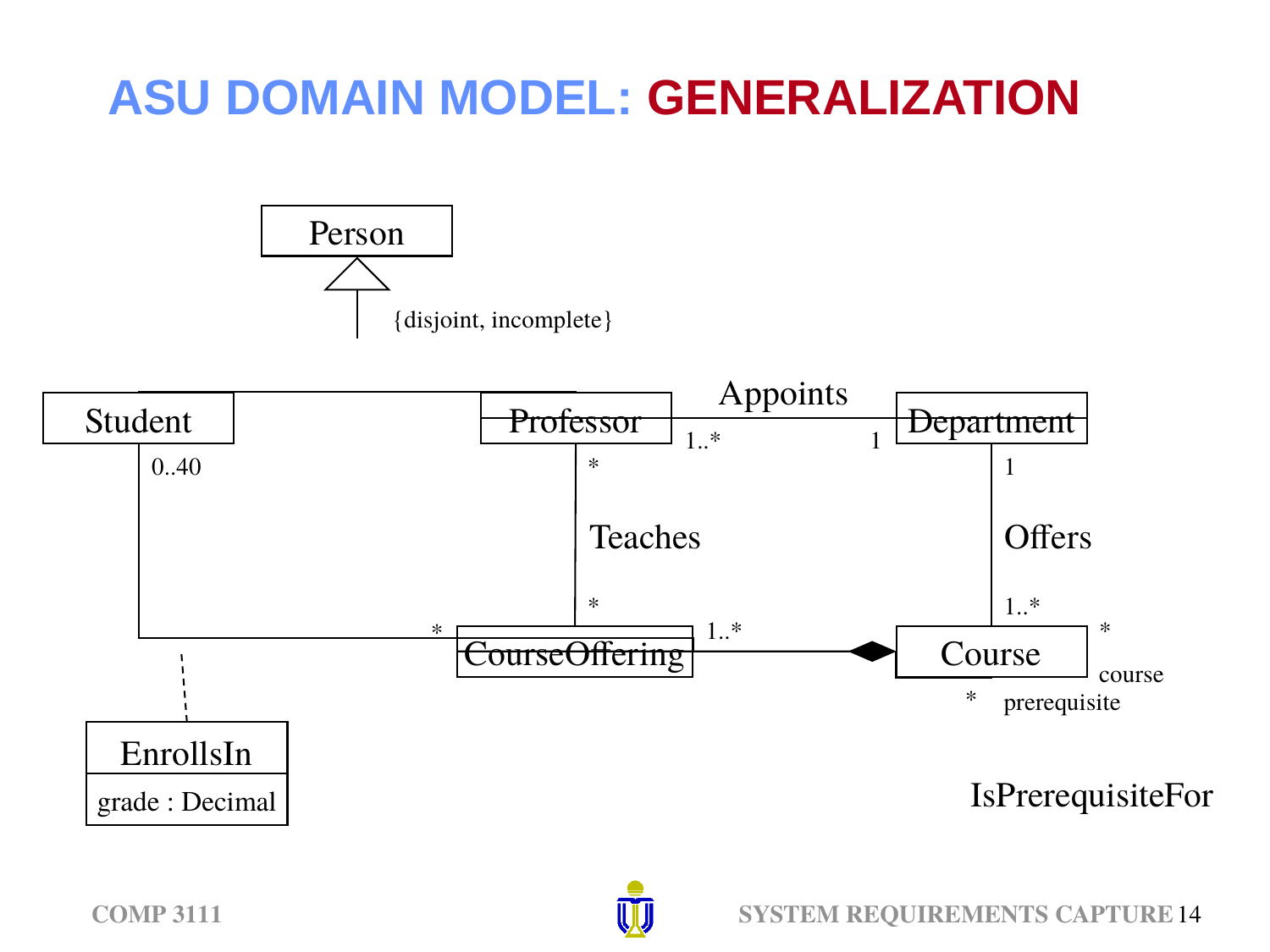

# ASU DOMAIN MODEL: GENERALIZATION
Person

{disjoint, incomplete}
Appoints
Student
Professor
Department
1..*
1
0..40
*
1
Teaches
Offers
*
1..*
1..*
*
*
CourseOffering
Course

course
*
prerequisite
EnrollsIn
grade : Decimal
IsPrerequisiteFor